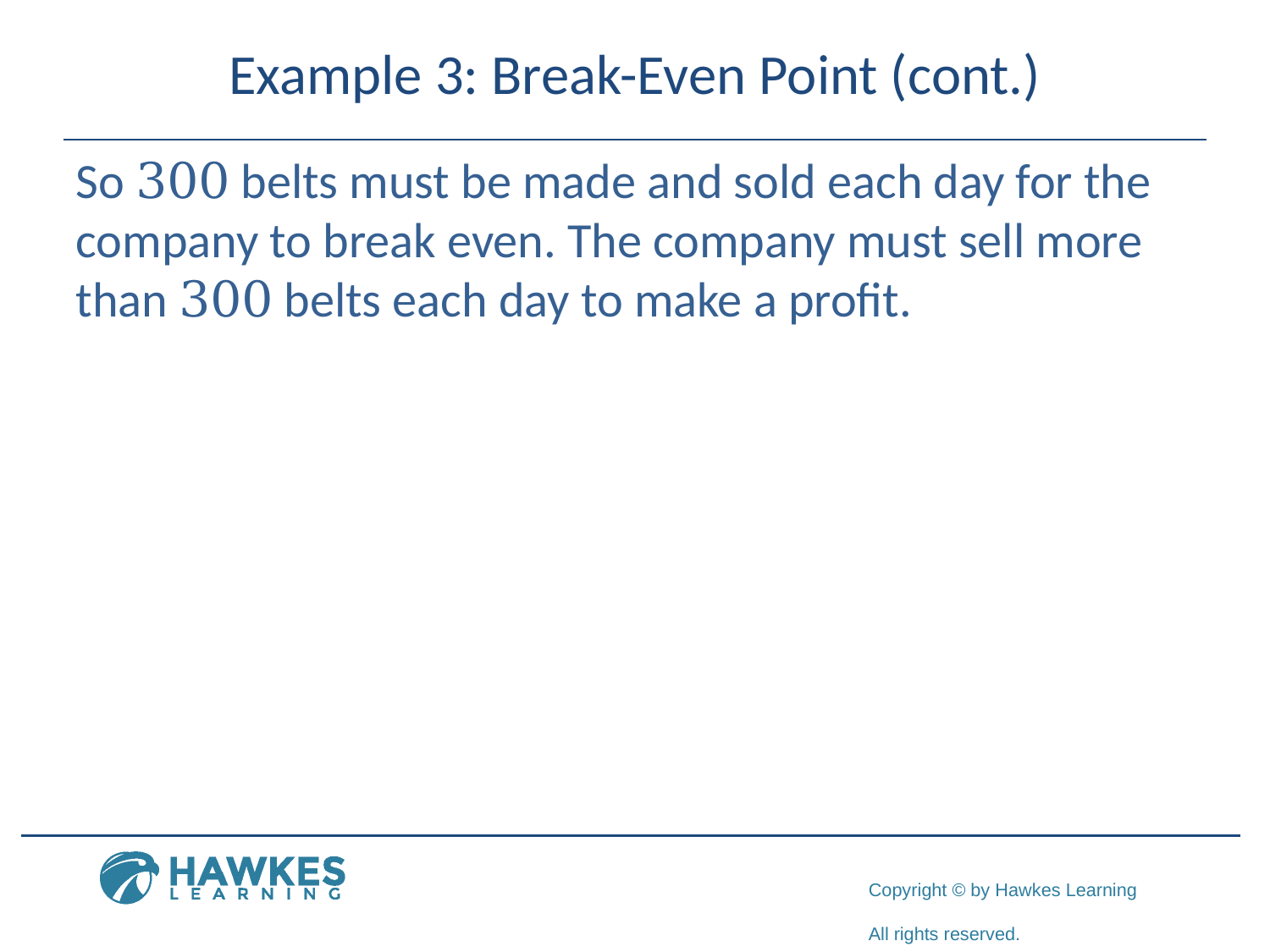

# Example 3: Break-Even Point (cont.)
So 300 belts must be made and sold each day for the company to break even. The company must sell more than 300 belts each day to make a profit.